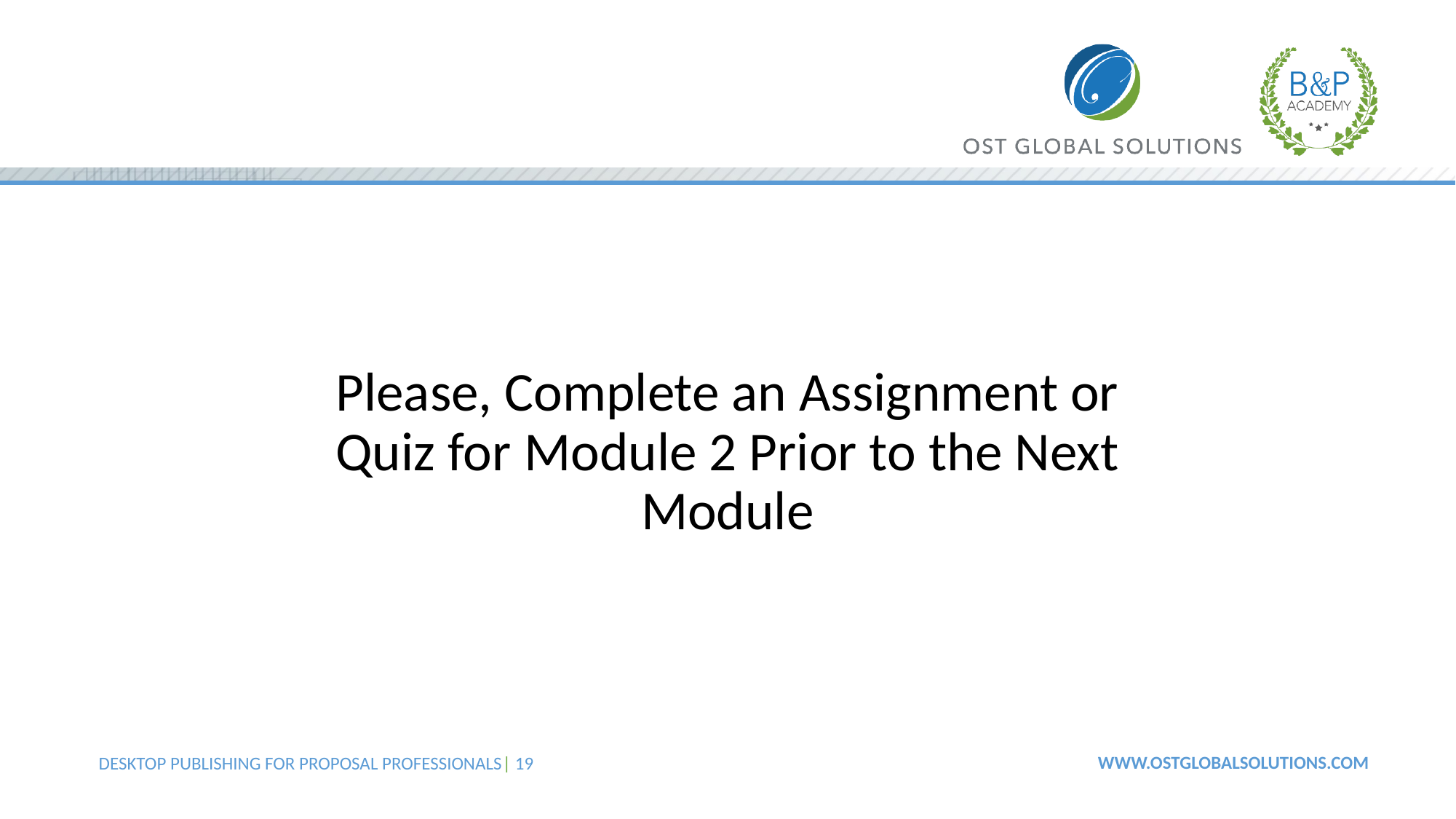

# Please, Complete an Assignment or Quiz for Module 2 Prior to the Next Module